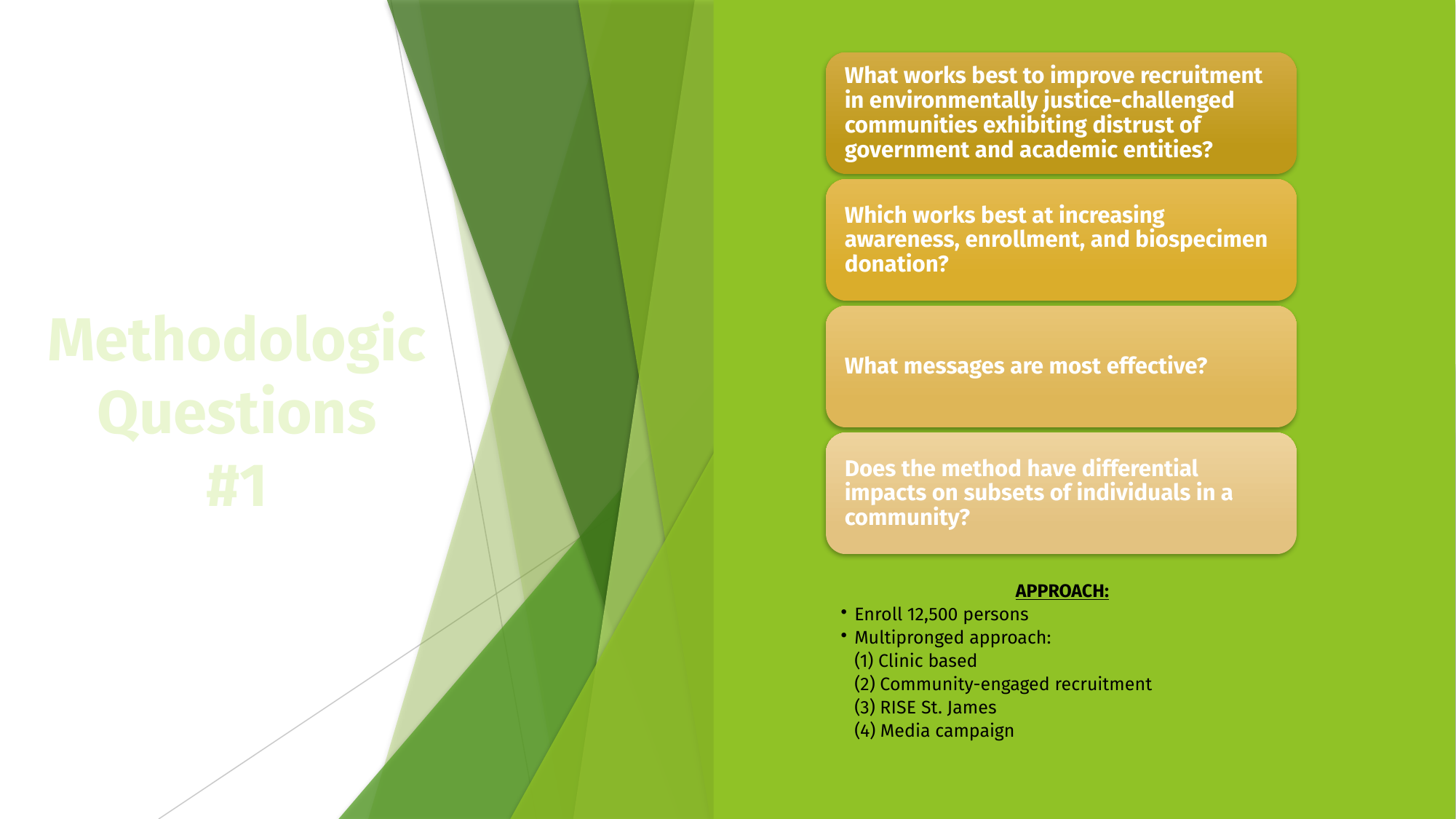

What works best to improve recruitment in environmentally justice-challenged communities exhibiting distrust of government and academic entities?
Which works best at increasing awareness, enrollment, and biospecimen donation?
What messages are most effective?
Does the method have differential impacts on subsets of individuals in a community?

APPROACH:
Enroll 12,500 persons
Multipronged approach:
(1) Clinic based
(2) Community-engaged recruitment
(3) RISE St. James
(4) Media campaign

# Methodologic Questions #1